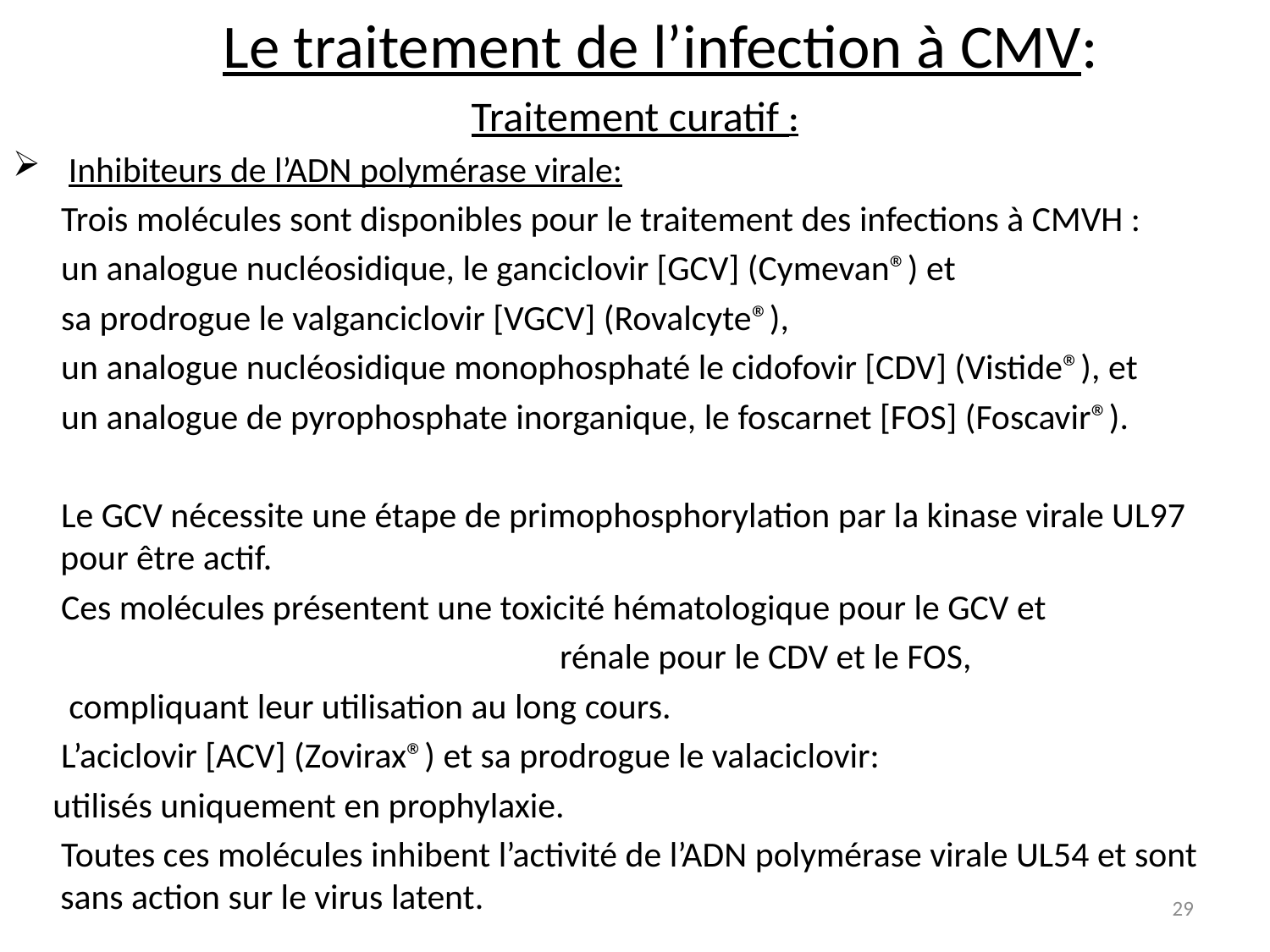

Le traitement de l’infection à CMV:
Traitement curatif :
 Inhibiteurs de l’ADN polymérase virale:
      Trois molécules sont disponibles pour le traitement des infections à CMVH :
      un analogue nucléosidique, le ganciclovir [GCV] (Cymevan®) et
      sa prodrogue le valganciclovir [VGCV] (Rovalcyte®),
      un analogue nucléosidique monophosphaté le cidofovir [CDV] (Vistide®), et
      un analogue de pyrophosphate inorganique, le foscarnet [FOS] (Foscavir®).

      Le GCV nécessite une étape de primophosphorylation par la kinase virale UL97 pour être actif.
      Ces molécules présentent une toxicité hématologique pour le GCV et
                                                                    rénale pour le CDV et le FOS,
       compliquant leur utilisation au long cours.
      L’aciclovir [ACV] (Zovirax®) et sa prodrogue le valaciclovir:
     utilisés uniquement en prophylaxie.
      Toutes ces molécules inhibent l’activité de l’ADN polymérase virale UL54 et sont sans action sur le virus latent.

29